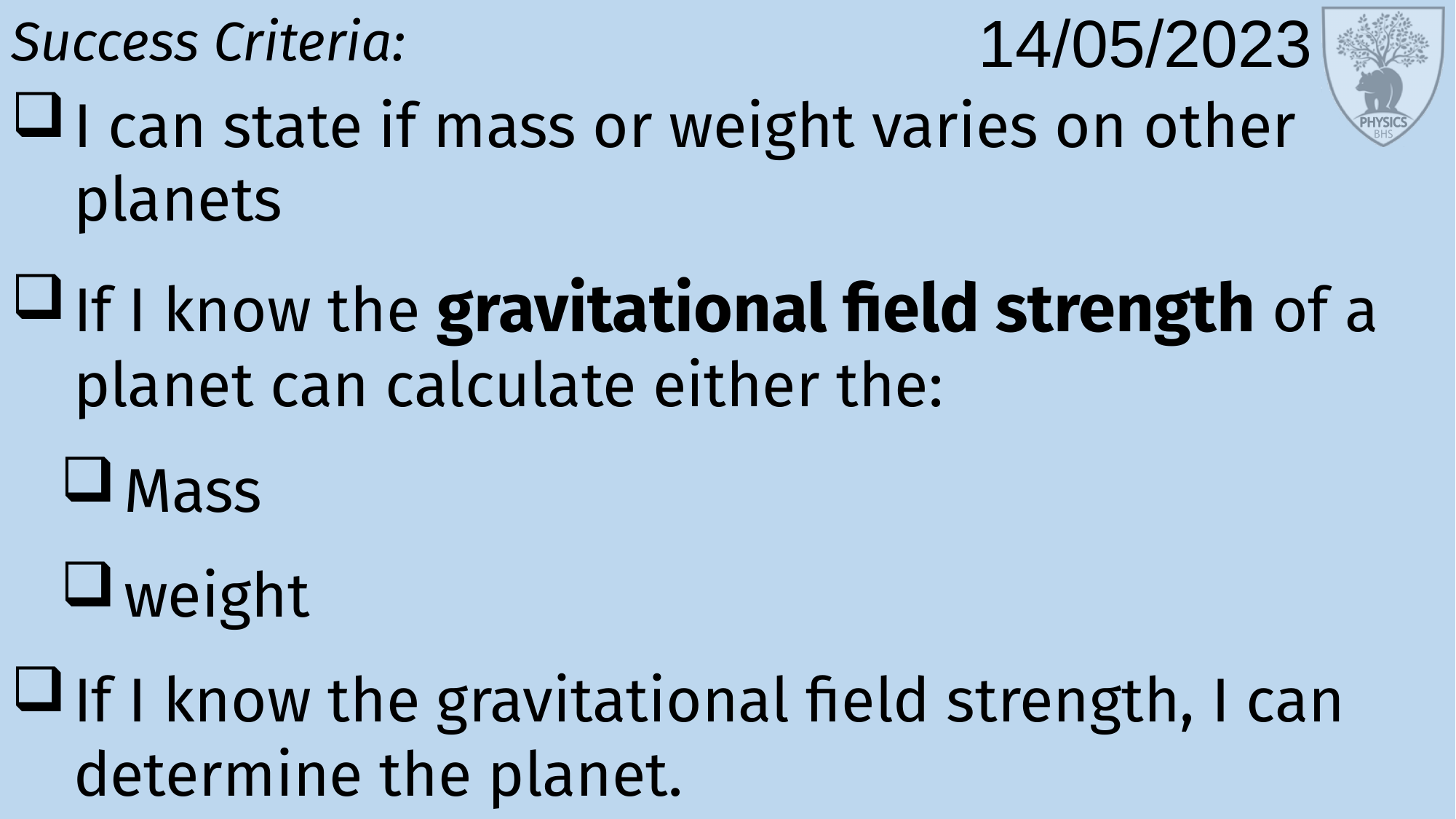

Success Criteria:
I can state if mass or weight varies on other planets
If I know the gravitational field strength of a planet can calculate either the:
Mass
weight
If I know the gravitational field strength, I can determine the planet.